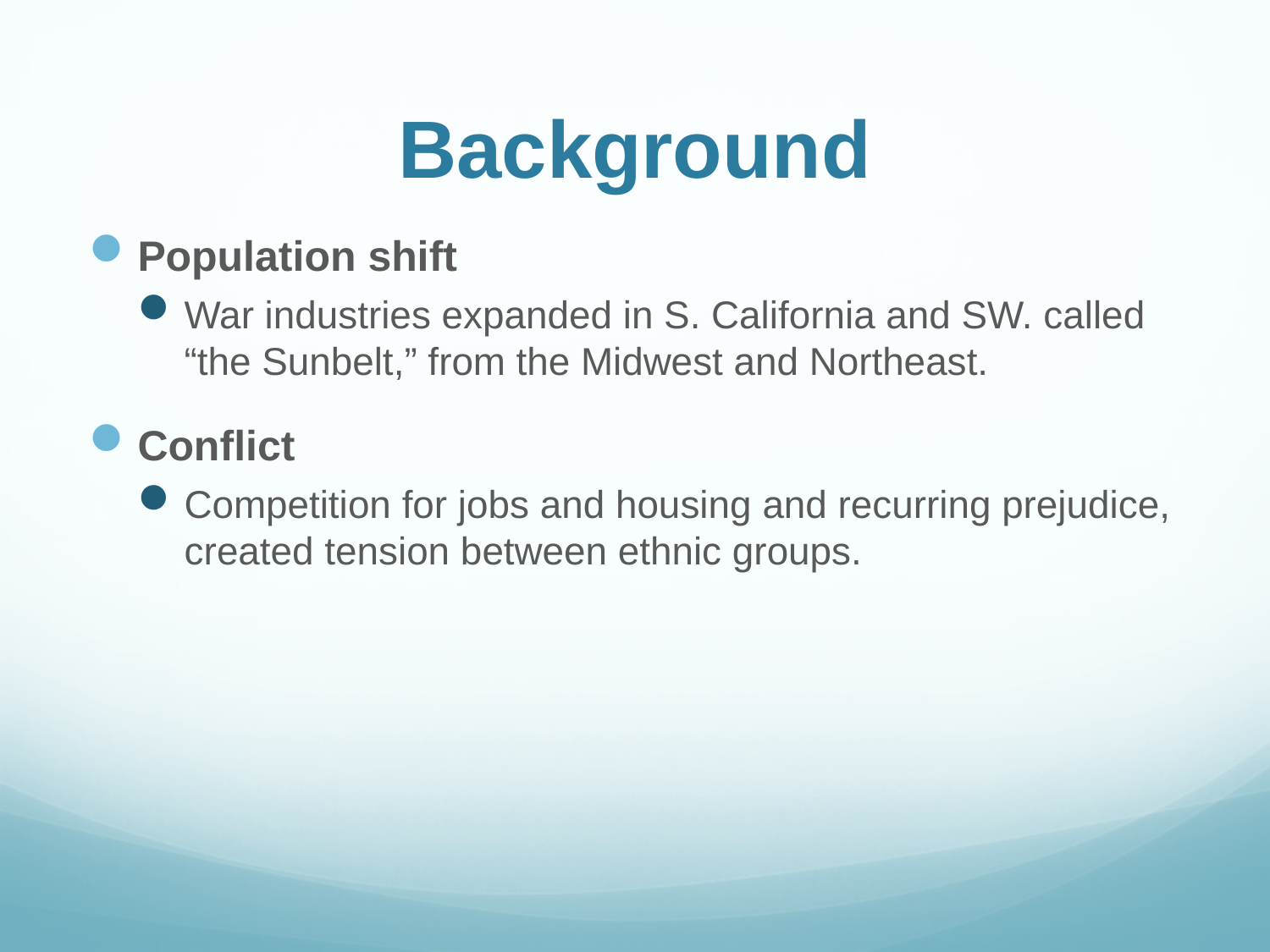

# Background
Population shift
War industries expanded in S. California and SW. called “the Sunbelt,” from the Midwest and Northeast.
Conflict
Competition for jobs and housing and recurring prejudice, created tension between ethnic groups.